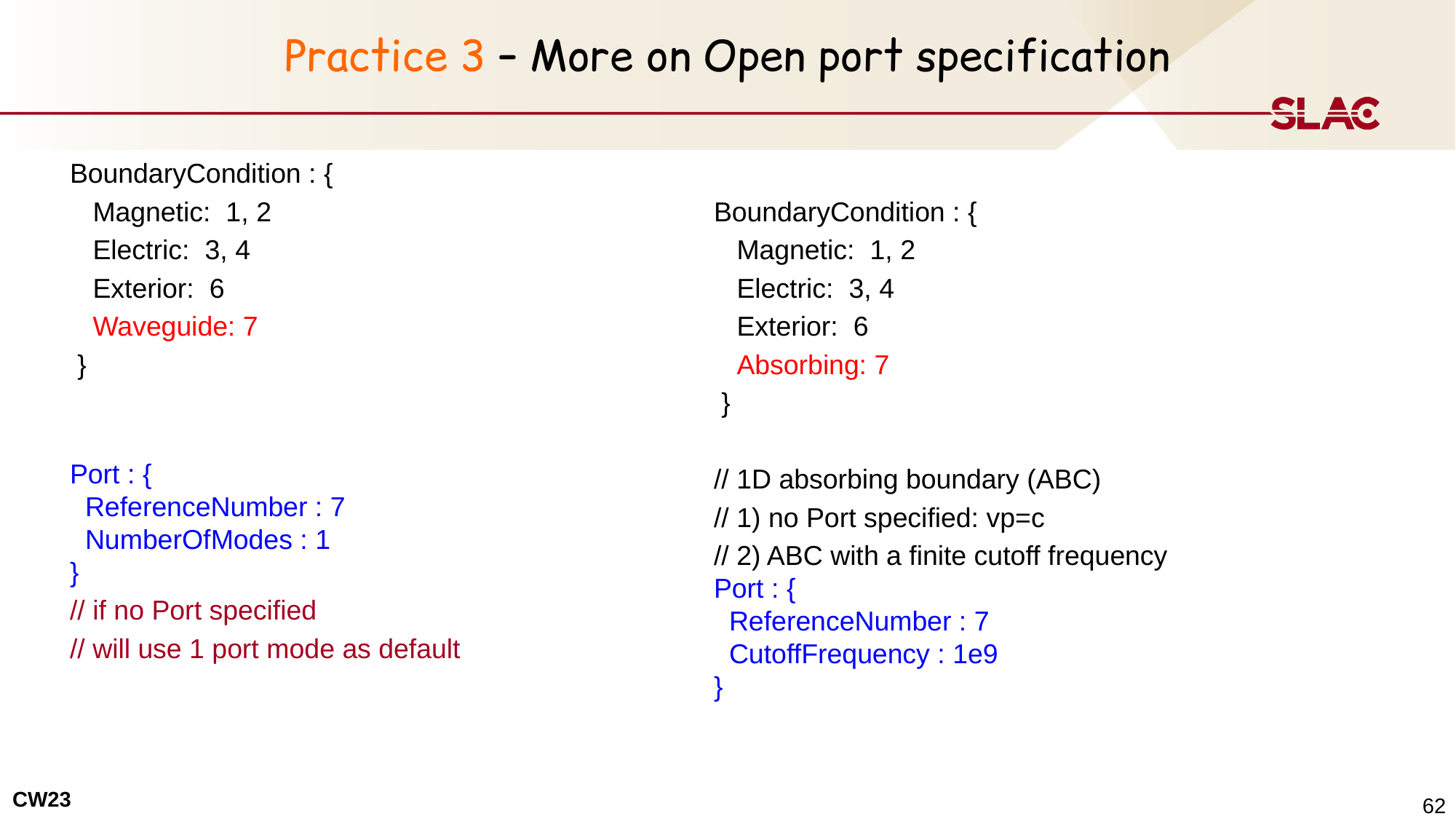

# Practice 3 – More on Open port specification
BoundaryCondition : {
   Magnetic:  1, 2
   Electric:  3, 4
   Exterior:  6
   Waveguide: 7
 }

Port : {
  ReferenceNumber : 7
  NumberOfModes : 1
}
// if no Port specified
// will use 1 port mode as default

BoundaryCondition : {
   Magnetic:  1, 2
   Electric:  3, 4
   Exterior:  6
   Absorbing: 7
 }

// 1D absorbing boundary (ABC)
// 1) no Port specified: vp=c
// 2) ABC with a finite cutoff frequency
Port : {
  ReferenceNumber : 7
  CutoffFrequency : 1e9
}

 62